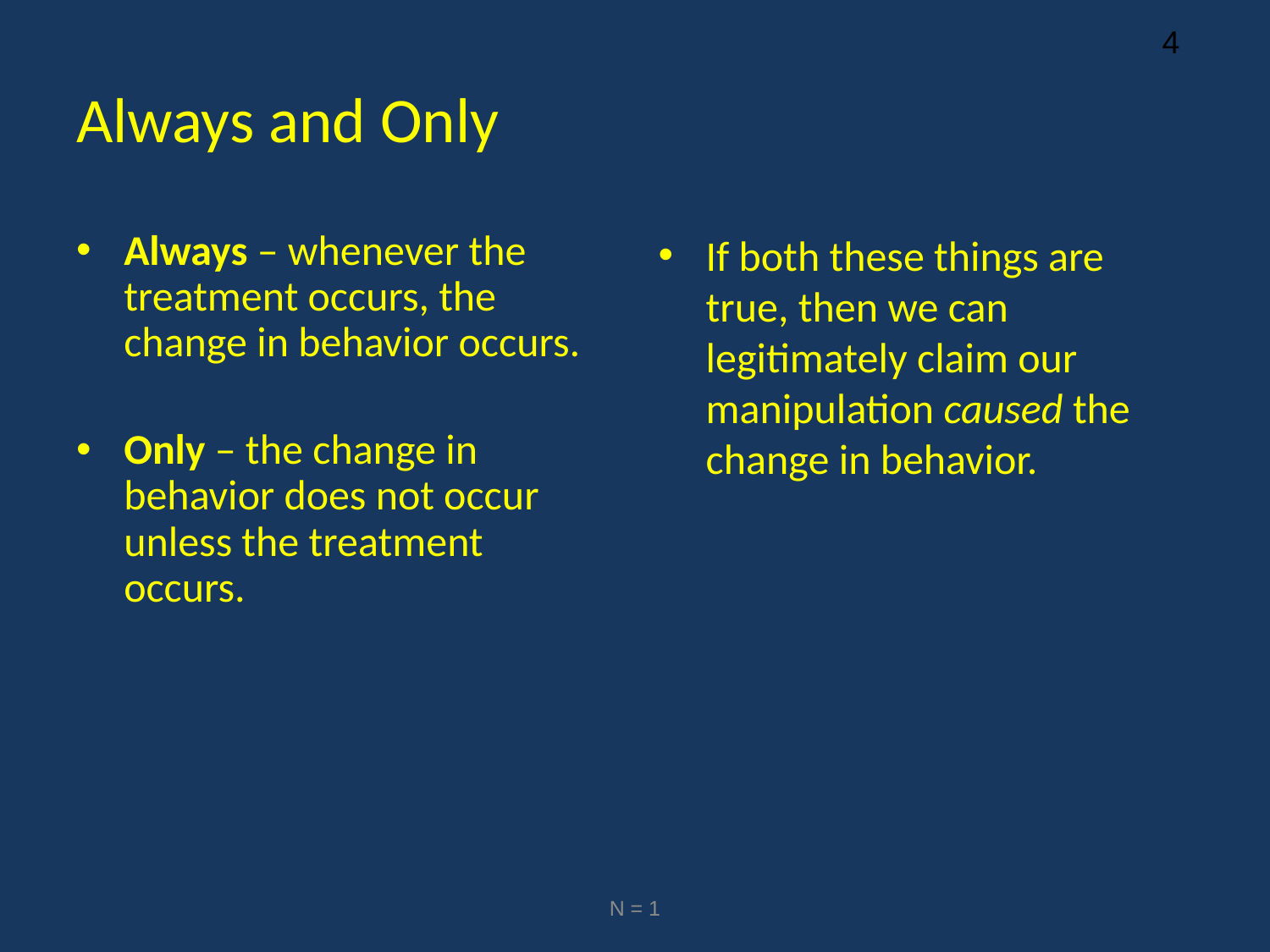

# Always and Only
Always – whenever the treatment occurs, the change in behavior occurs.

Only – the change in behavior does not occur unless the treatment occurs.
If both these things are true, then we can legitimately claim our manipulation caused the change in behavior.
N = 1